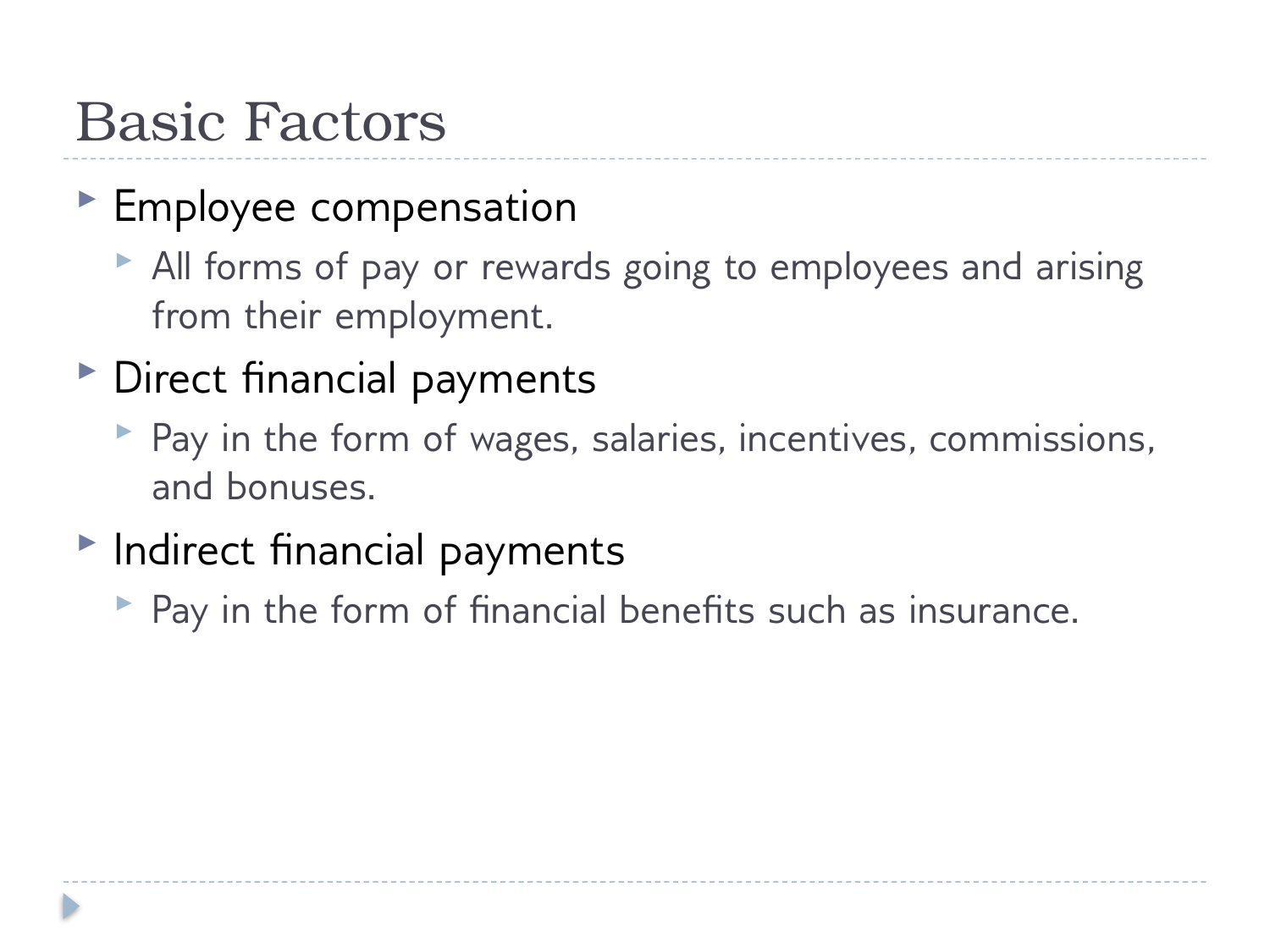

# Basic Factors
Employee compensation
All forms of pay or rewards going to employees and arising from their employment.
Direct financial payments
Pay in the form of wages, salaries, incentives, commissions, and bonuses.
Indirect financial payments
Pay in the form of financial benefits such as insurance.